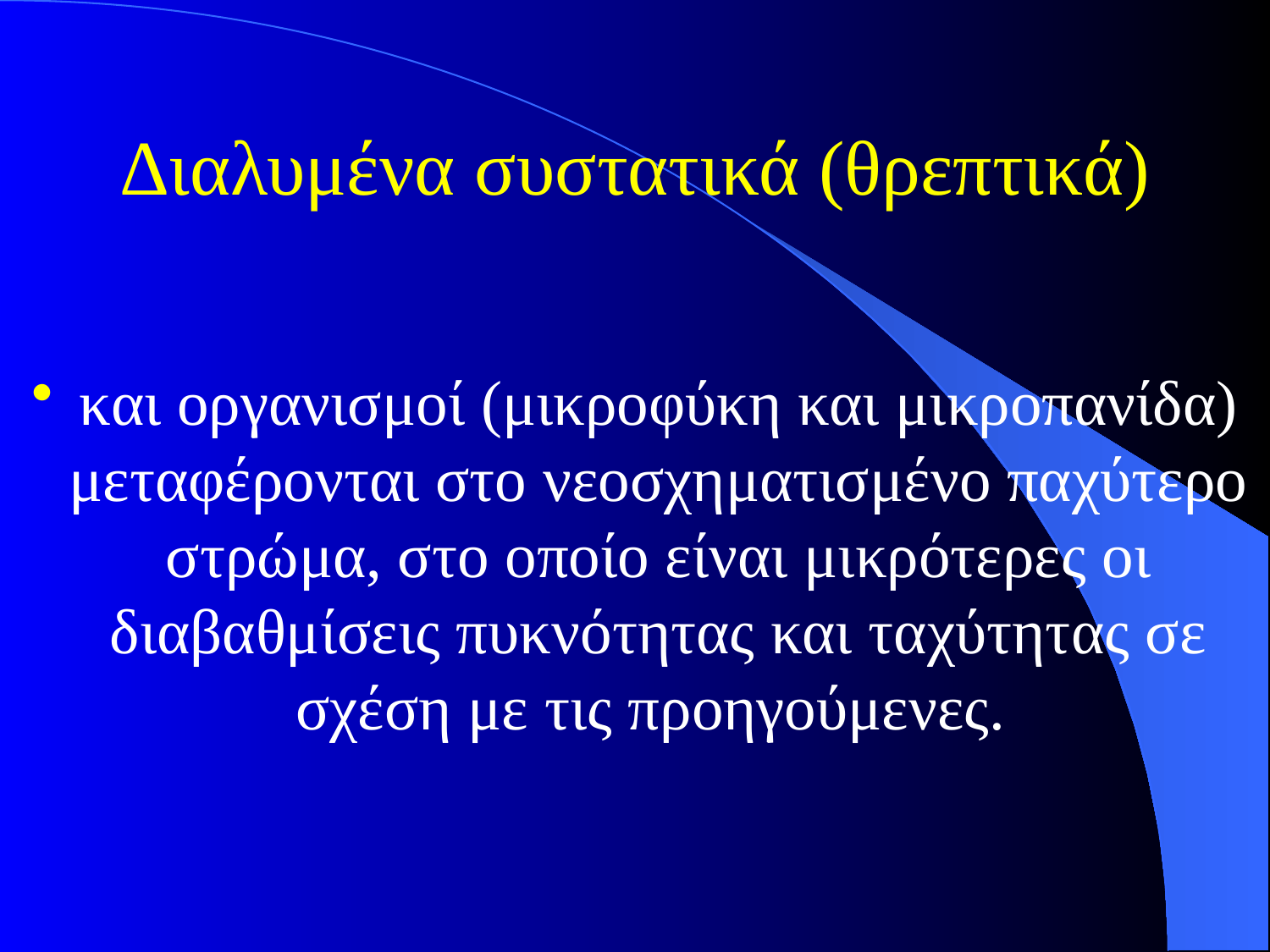

# Διαλυμένα συστατικά (θρεπτικά)

και οργανισμοί (μικροφύκη και μικροπανίδα) μεταφέρονται στο νεοσχηματισμένο παχύτερο στρώμα, στο οποίο είναι μικρότερες οι διαβαθμίσεις πυκνότητας και ταχύτητας σε σχέση με τις προηγούμενες.